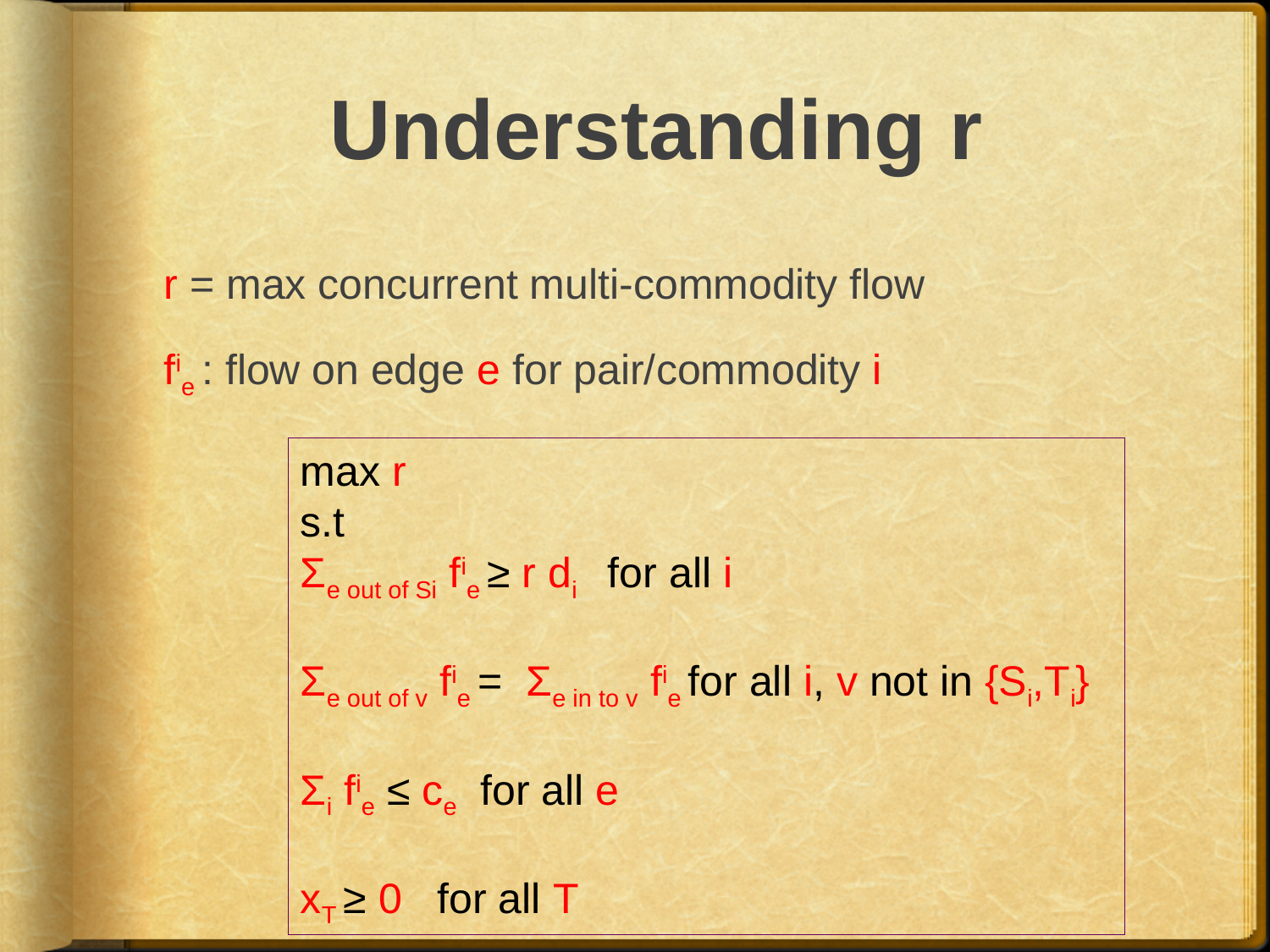

# Understanding r
r = max concurrent multi-commodity flow
fie : flow on edge e for pair/commodity i

max r
s.t
Σe out of Si fie ≥ r di   for all i

Σe out of v fie =  Σe in to v fie for all i, v not in {Si,Ti}

Σi fie ≤ ce  for all e

xT ≥ 0   for all T